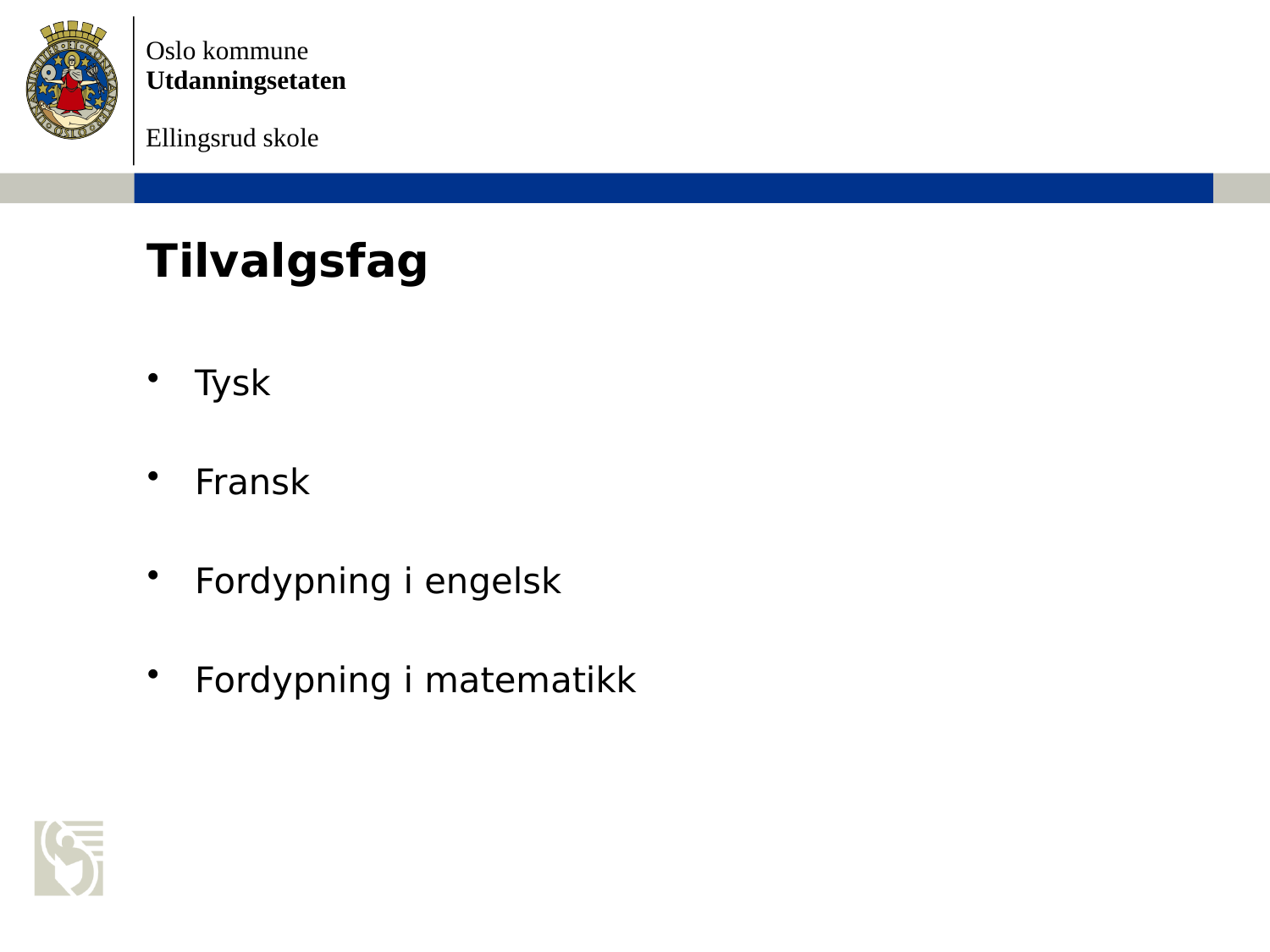

# Tilvalgsfag

Tysk

Fransk

Fordypning i engelsk

Fordypning i matematikk